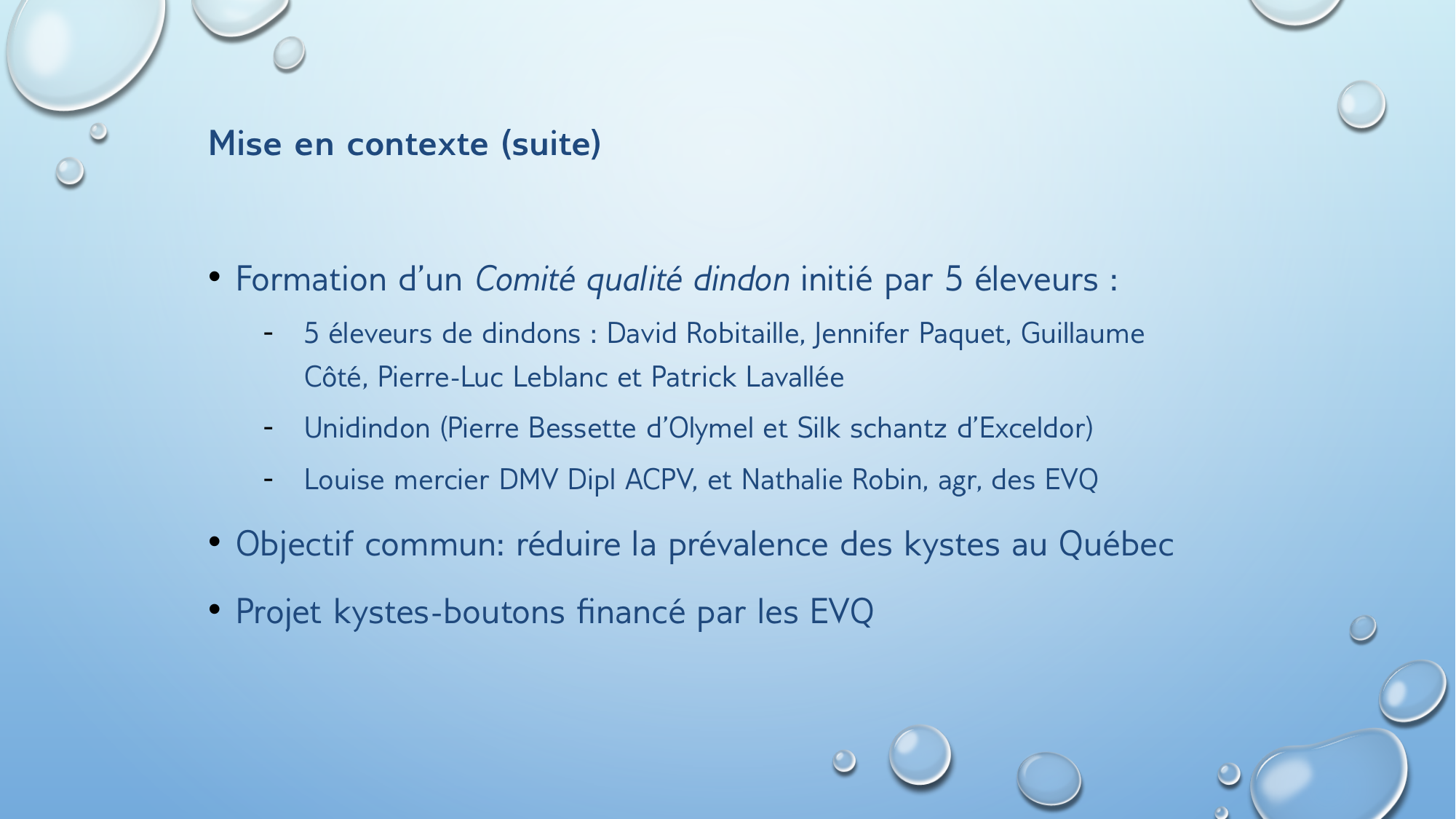

Mise en contexte (suite)

Formation d’un Comité qualité dindon initié par 5 éleveurs :
5 éleveurs de dindons : David Robitaille, Jennifer Paquet, Guillaume Côté, Pierre-Luc Leblanc et Patrick Lavallée
Unidindon (Pierre Bessette d’Olymel et Silk schantz d’Exceldor)
Louise mercier DMV Dipl ACPV, et Nathalie Robin, agr, des EVQ
Objectif commun: réduire la prévalence des kystes au Québec
Projet kystes-boutons financé par les EVQ